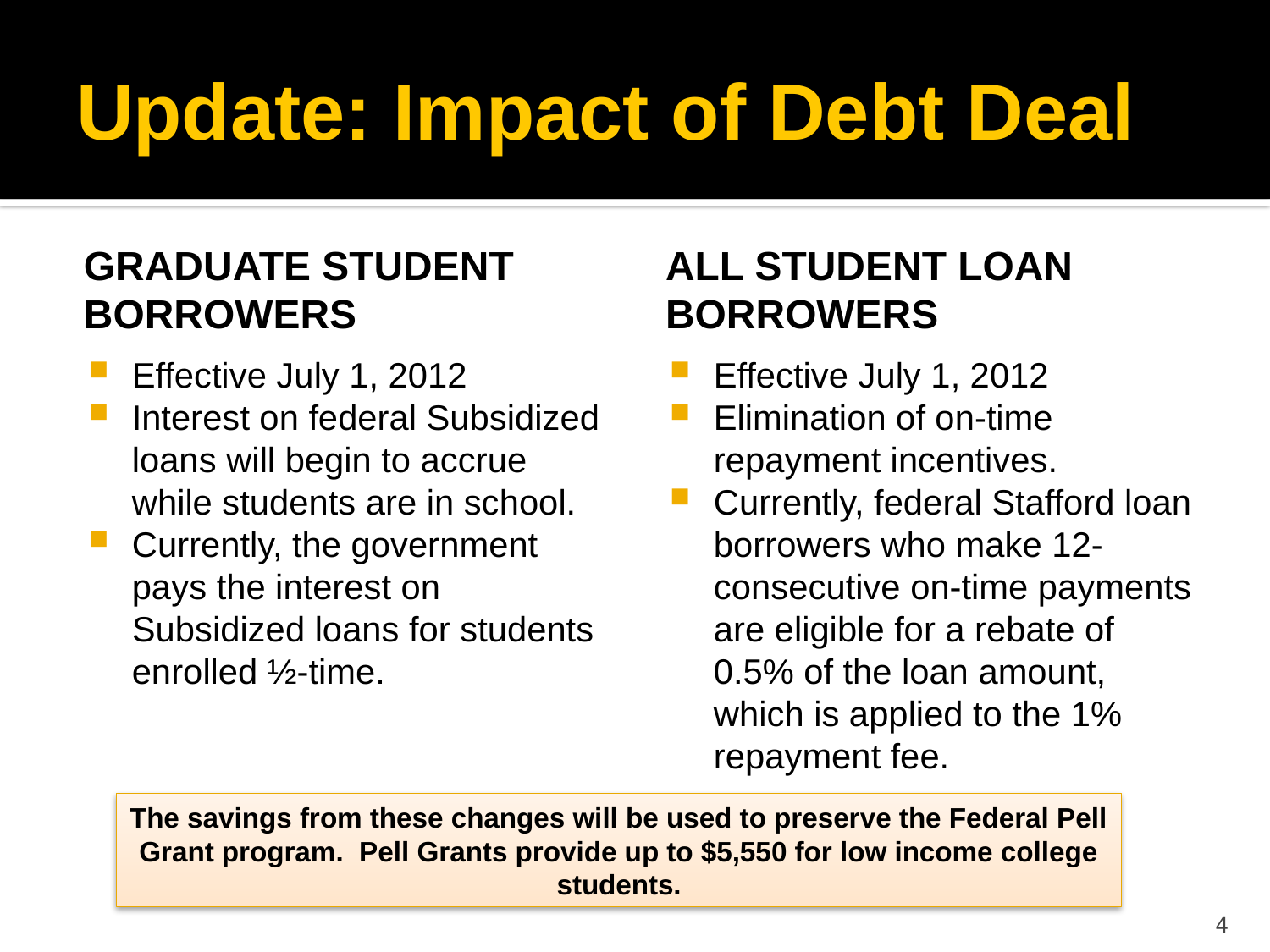

# Update: Impact of Debt Deal
Graduate student borrowers
All student loan borrowers
Effective July 1, 2012
Interest on federal Subsidized loans will begin to accrue while students are in school.
Currently, the government pays the interest on Subsidized loans for students enrolled ½-time.
Effective July 1, 2012
Elimination of on-time repayment incentives.
Currently, federal Stafford loan borrowers who make 12-consecutive on-time payments are eligible for a rebate of 0.5% of the loan amount, which is applied to the 1% repayment fee.

The savings from these changes will be used to preserve the Federal Pell Grant program.  Pell Grants provide up to $5,550 for low income college students.
4